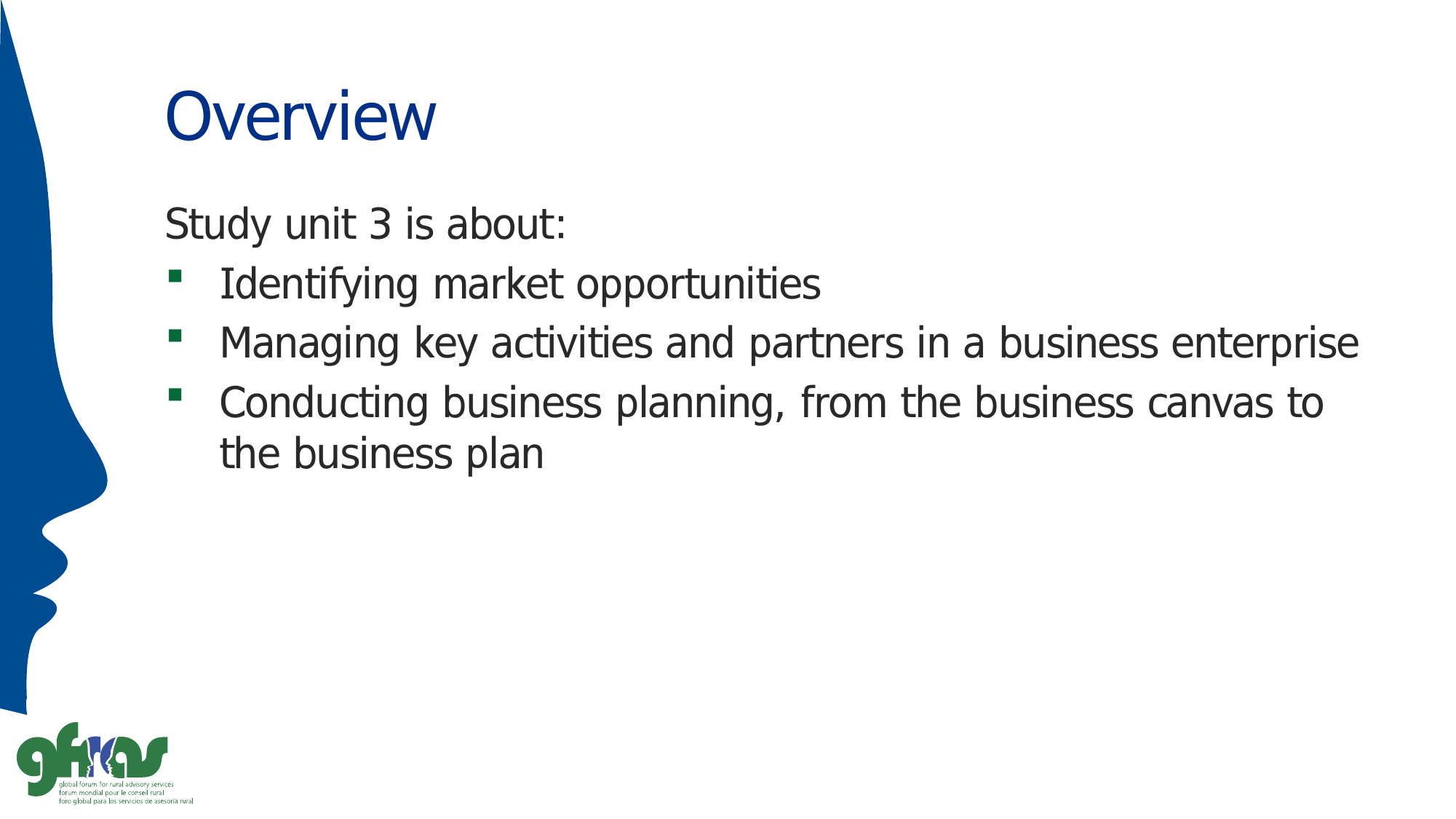

# Overview
Study unit 3 is about:
Identifying market opportunities
Managing key activities and partners in a business enterprise
Conducting business planning, from the business canvas to the business plan